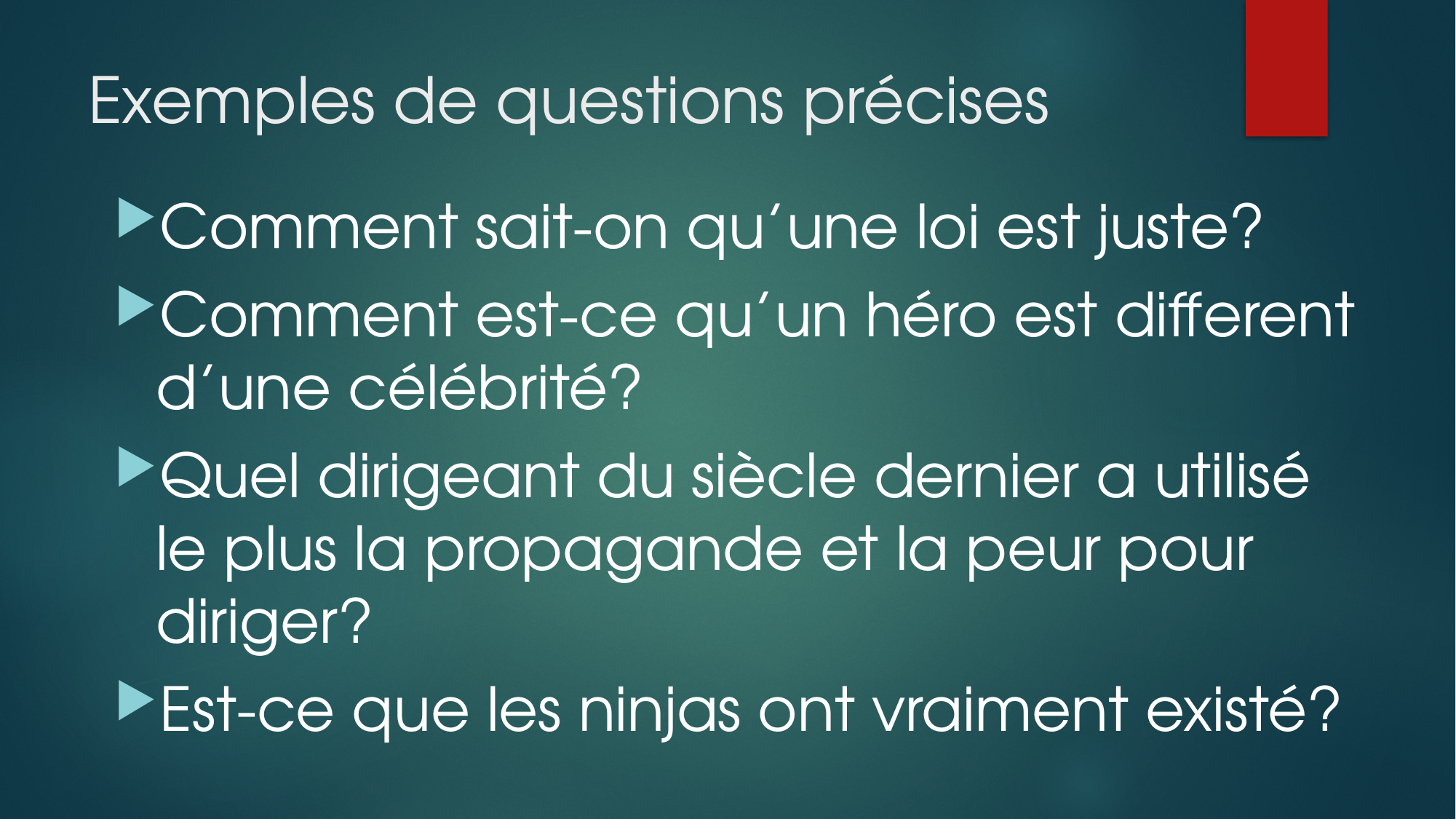

# Exemples de questions précises
Comment sait-on qu’une loi est juste?
Comment est-ce qu’un héro est different d’une célébrité?
Quel dirigeant du siècle dernier a utilisé le plus la propagande et la peur pour diriger?
Est-ce que les ninjas ont vraiment existé?